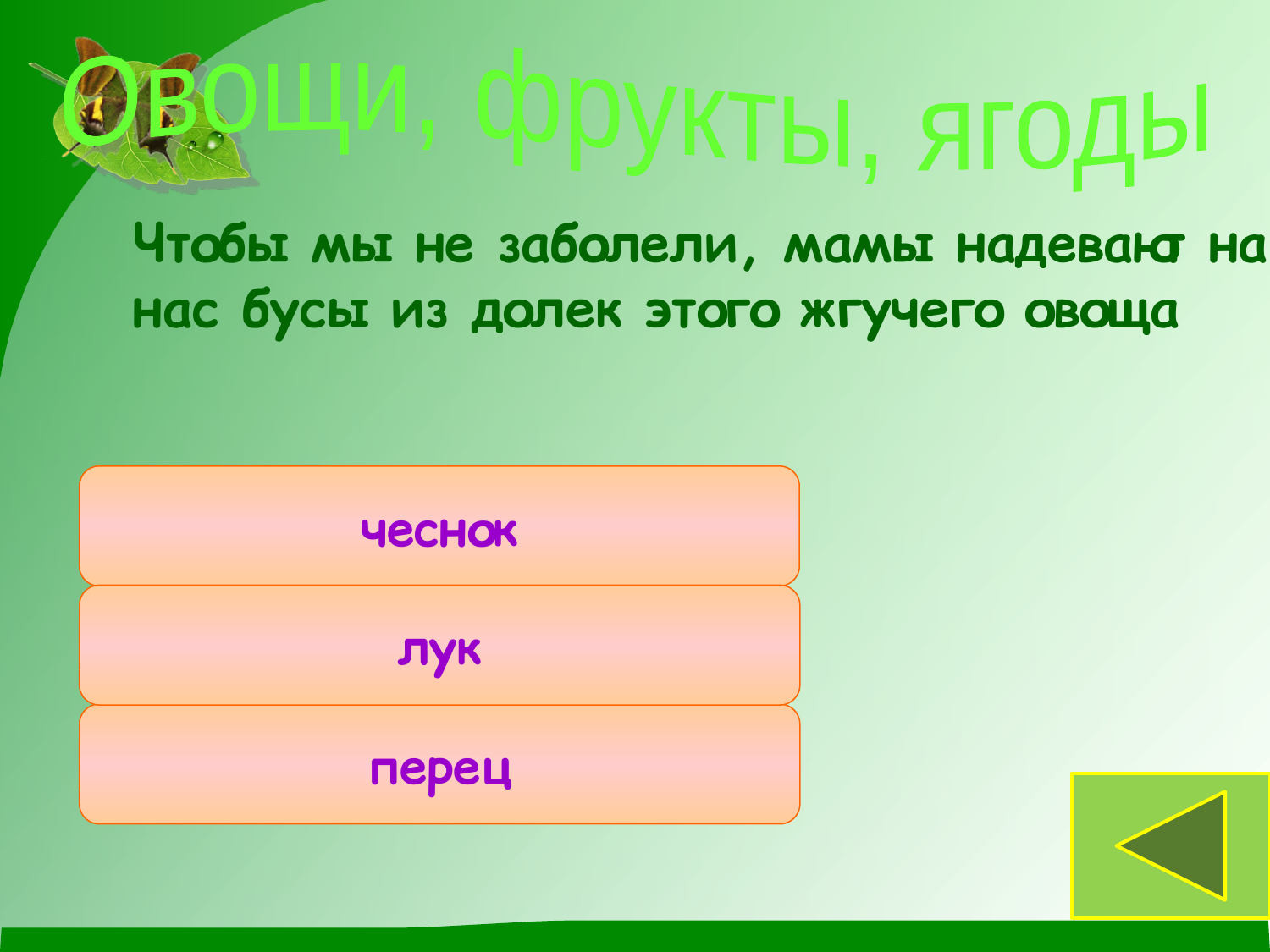

Овощи, фрукты, ягоды
	Чтобы мы не заболели, мамы надевают на нас бусы из долек этого жгучего овоща
чеснок
лук
перец